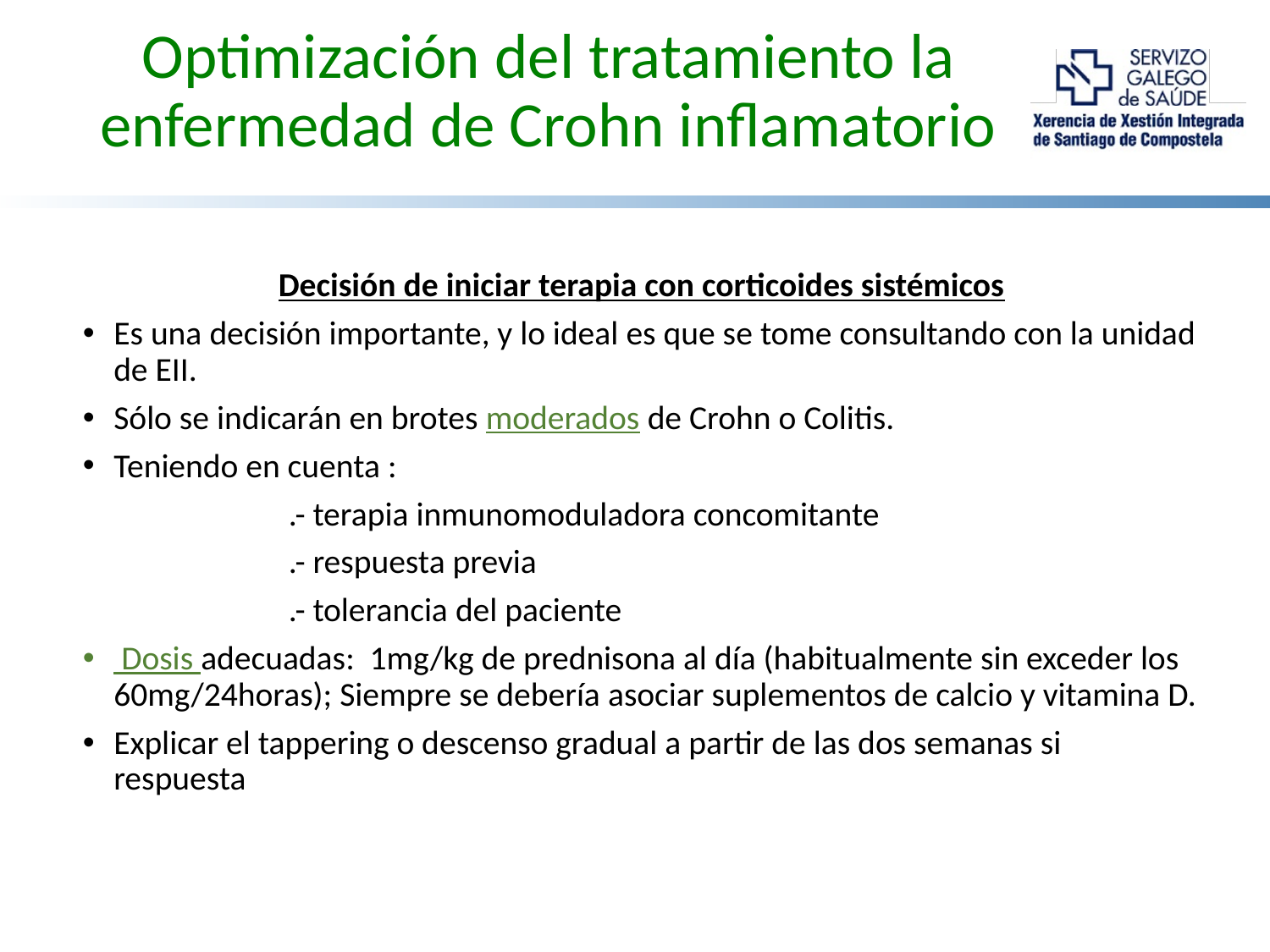

Optimización del tratamiento la enfermedad de Crohn inflamatorio

Decisión de iniciar terapia con corticoides sistémicos
Es una decisión importante, y lo ideal es que se tome consultando con la unidad de EII.
Sólo se indicarán en brotes moderados de Crohn o Colitis.
Teniendo en cuenta :
                           .- terapia inmunomoduladora concomitante
                           .- respuesta previa
                           .- tolerancia del paciente
 Dosis adecuadas:  1mg/kg de prednisona al día (habitualmente sin exceder los 60mg/24horas); Siempre se debería asociar suplementos de calcio y vitamina D.
Explicar el tappering o descenso gradual a partir de las dos semanas si respuesta